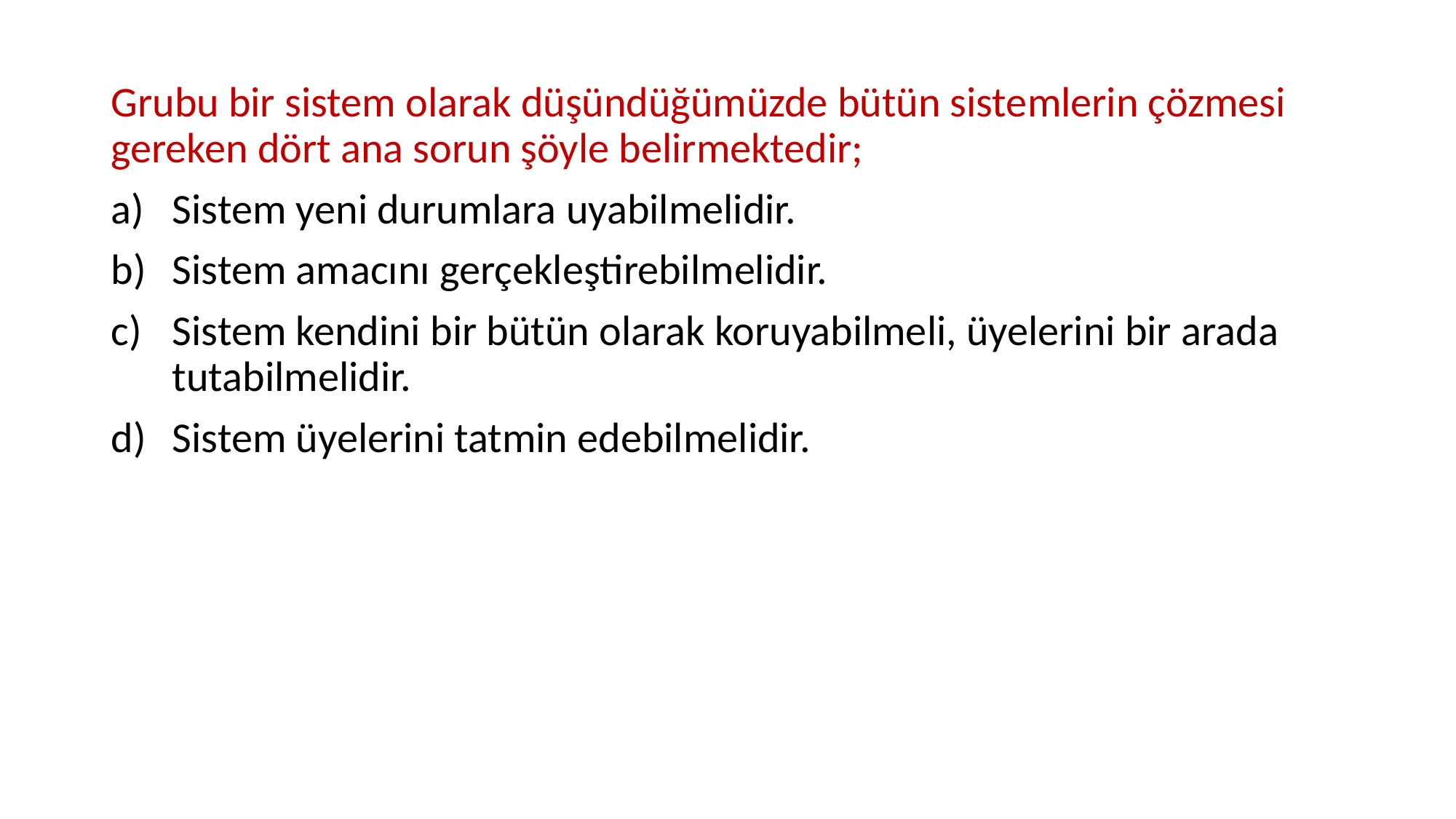

Grubu bir sistem olarak düşündüğümüzde bütün sistemlerin çözmesi gereken dört ana sorun şöyle belirmektedir;
Sistem yeni durumlara uyabilmelidir.
Sistem amacını gerçekleştirebilmelidir.
Sistem kendini bir bütün olarak koruyabilmeli, üyelerini bir arada tutabilmelidir.
Sistem üyelerini tatmin edebilmelidir.